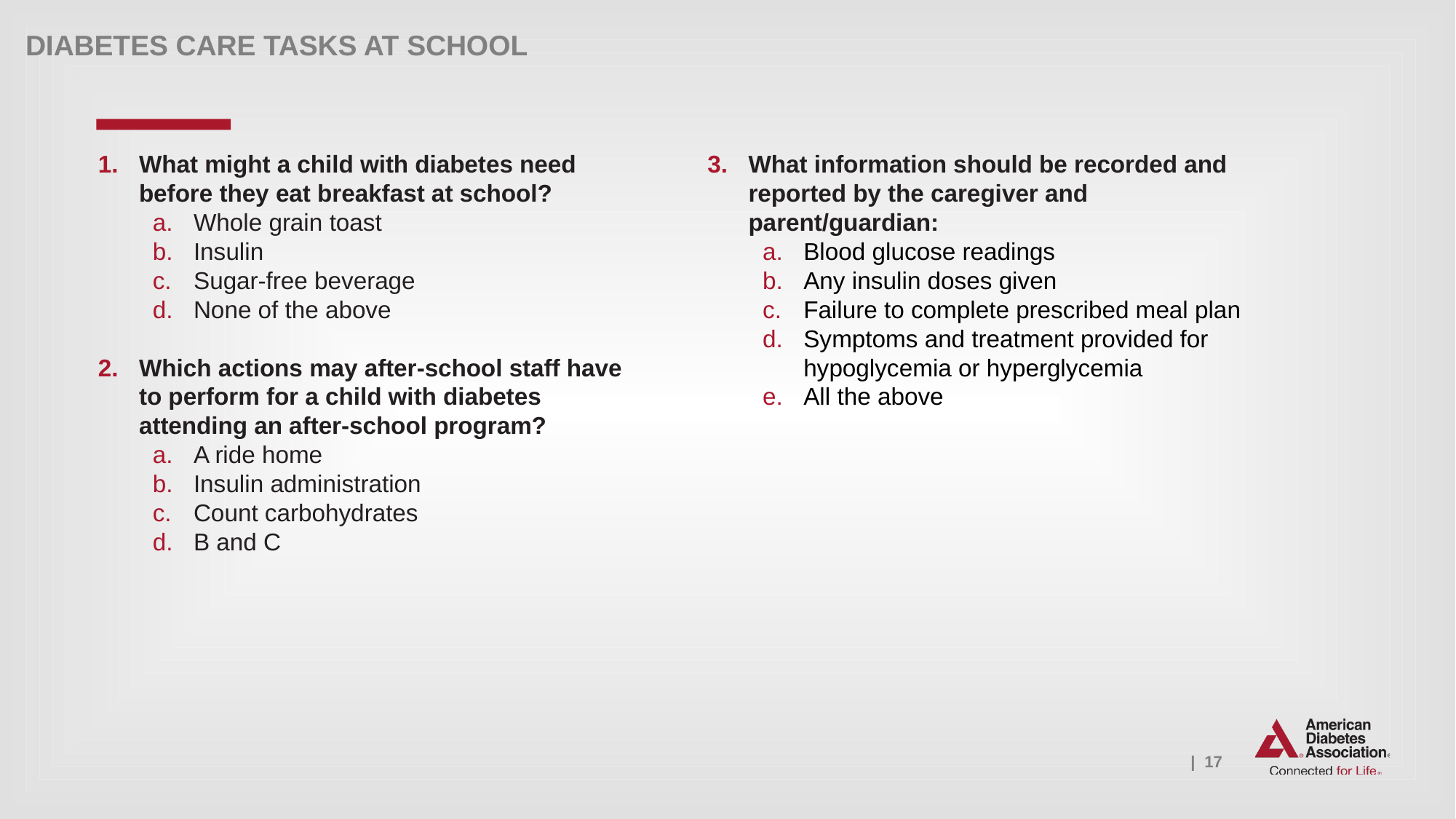

What might a child with diabetes need before they eat breakfast at school?
Whole grain toast
Insulin
Sugar-free beverage
None of the above

Which actions may after-school staff have to perform for a child with diabetes attending an after-school program?
A ride home
Insulin administration
Count carbohydrates
B and C

What information should be recorded and reported by the caregiver and parent/guardian:
Blood glucose readings
Any insulin doses given
Failure to complete prescribed meal plan
Symptoms and treatment provided for hypoglycemia or hyperglycemia
All the above